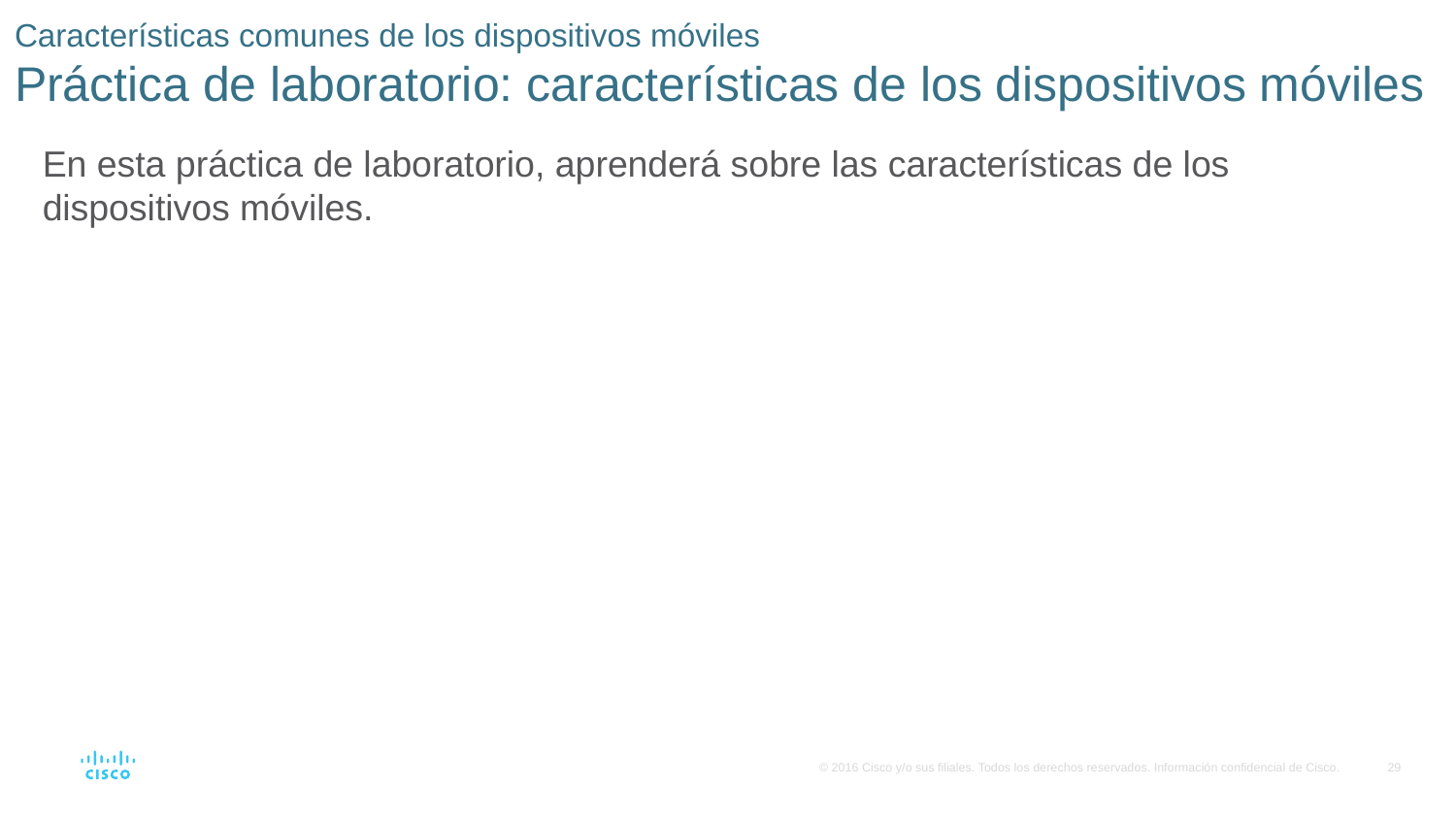

# Características comunes de los dispositivos móviles Práctica de laboratorio: características de los dispositivos móviles
En esta práctica de laboratorio, aprenderá sobre las características de los dispositivos móviles.